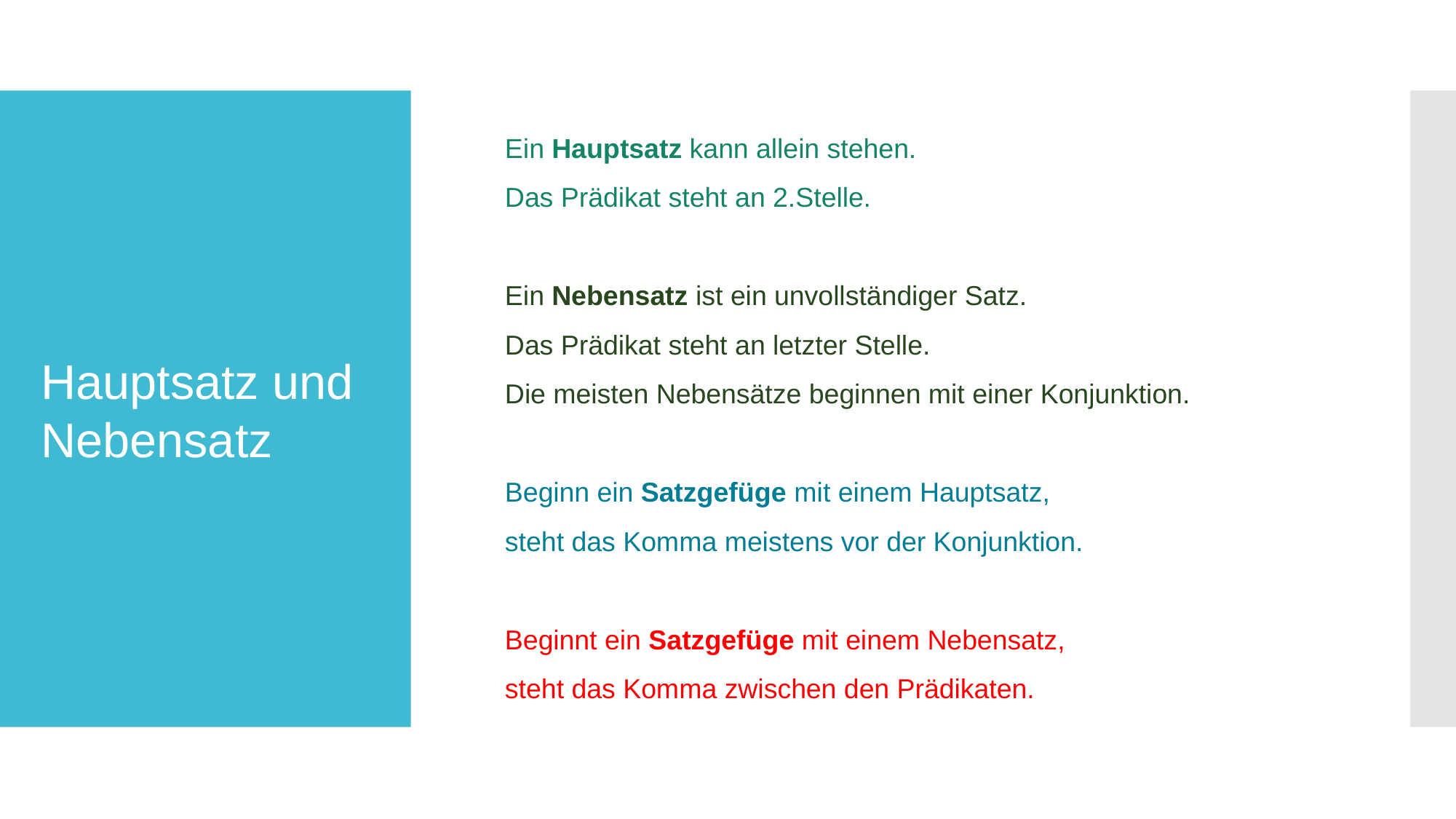

Ein Hauptsatz kann allein stehen.
Das Prädikat steht an 2.Stelle.

Ein Nebensatz ist ein unvollständiger Satz.
Das Prädikat steht an letzter Stelle.
Die meisten Nebensätze beginnen mit einer Konjunktion.

Beginn ein Satzgefüge mit einem Hauptsatz,
steht das Komma meistens vor der Konjunktion.

Beginnt ein Satzgefüge mit einem Nebensatz,
steht das Komma zwischen den Prädikaten.
# Hauptsatz und Nebensatz